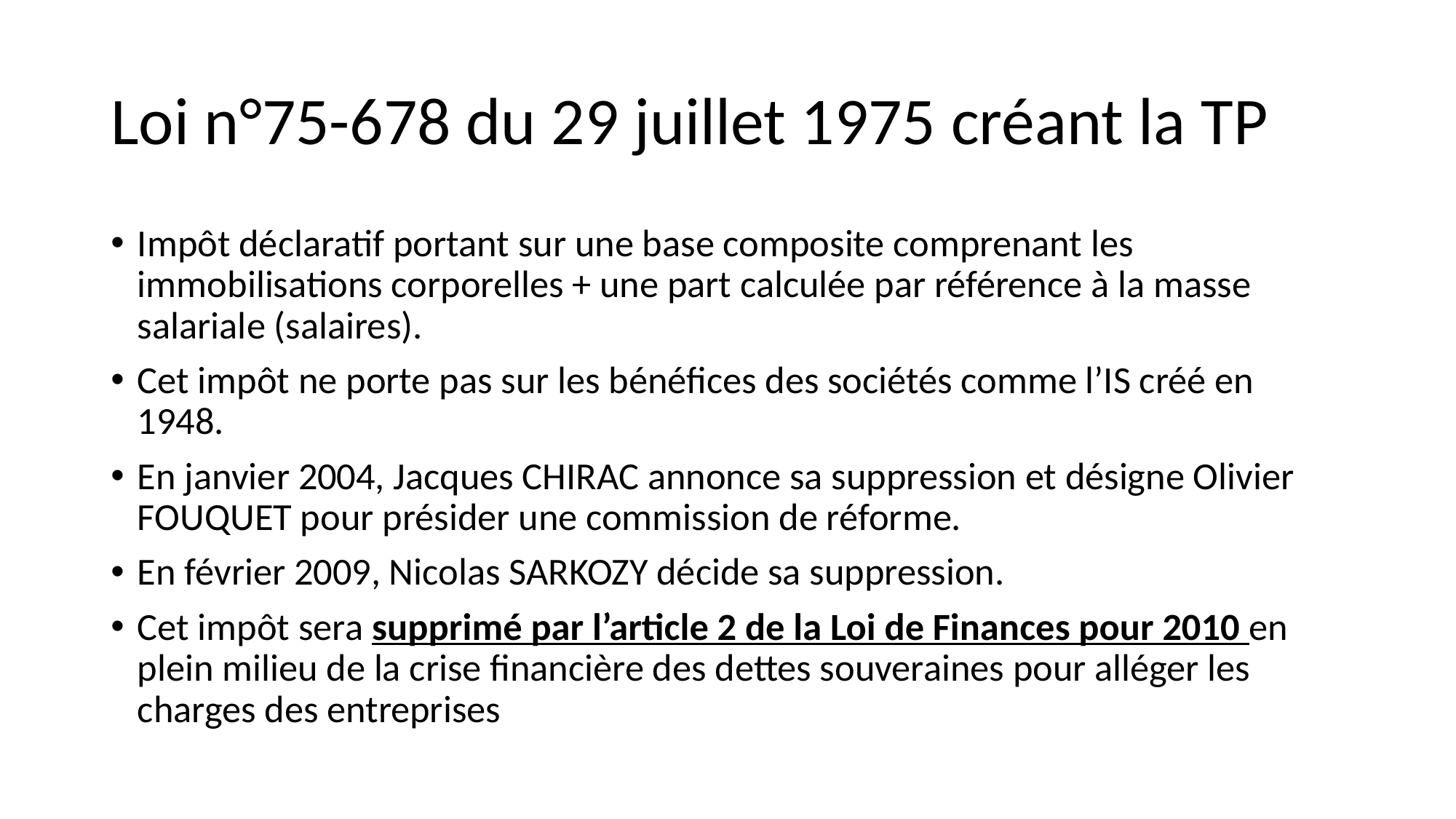

# Loi n°75-678 du 29 juillet 1975 créant la TP
Impôt déclaratif portant sur une base composite comprenant les immobilisations corporelles + une part calculée par référence à la masse salariale (salaires).
Cet impôt ne porte pas sur les bénéfices des sociétés comme l’IS créé en 1948.
En janvier 2004, Jacques CHIRAC annonce sa suppression et désigne Olivier FOUQUET pour présider une commission de réforme.
En février 2009, Nicolas SARKOZY décide sa suppression.
Cet impôt sera supprimé par l’article 2 de la Loi de Finances pour 2010 en plein milieu de la crise financière des dettes souveraines pour alléger les charges des entreprises